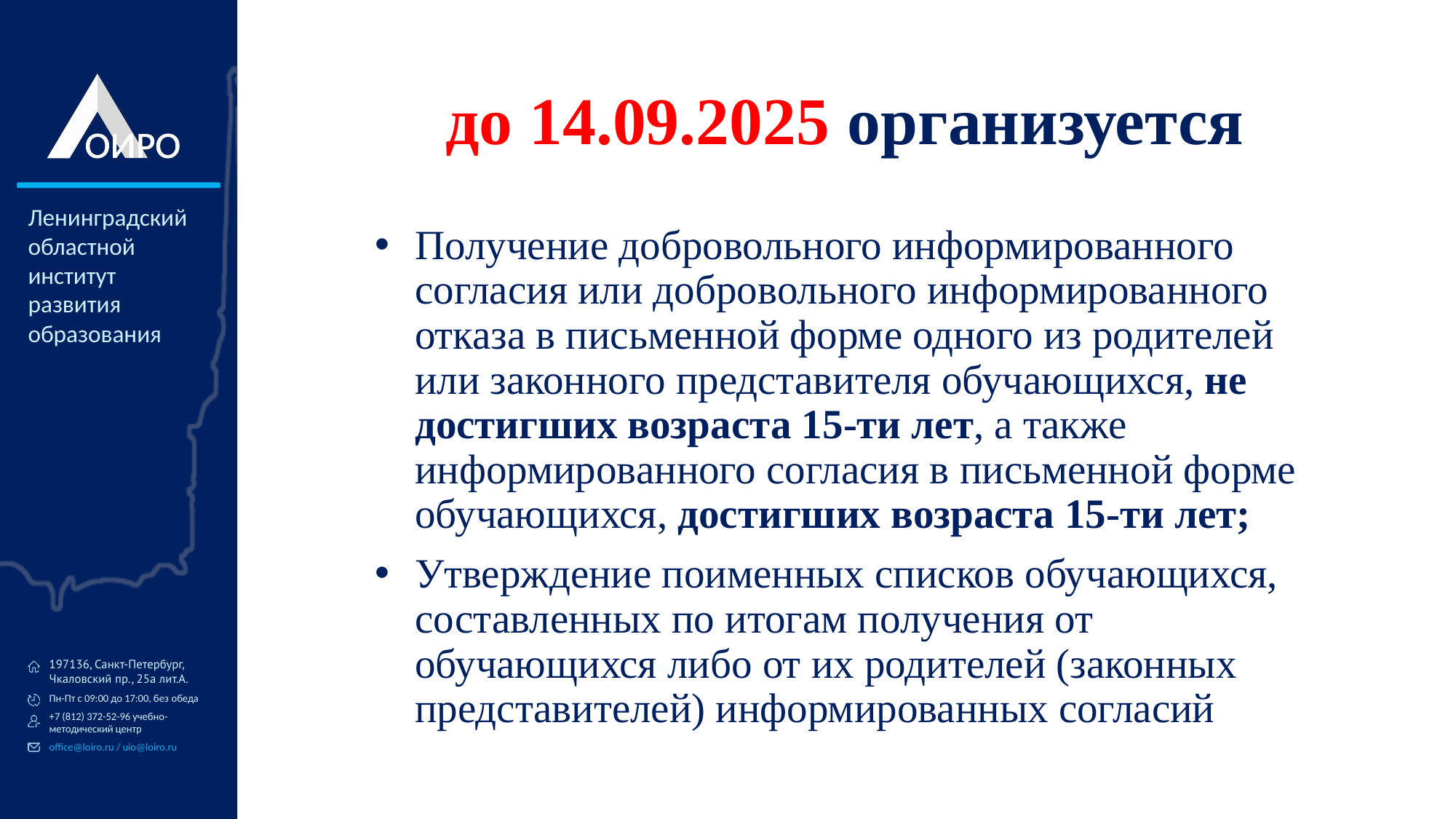

# до 14.09.2025 организуется
Получение добровольного информированного согласия или добровольного информированного отказа в письменной форме одного из родителей или законного представителя обучающихся, не достигших возраста 15-ти лет, а также информированного согласия в письменной форме обучающихся, достигших возраста 15-ти лет;
Утверждение поименных списков обучающихся, составленных по итогам получения от обучающихся либо от их родителей (законных представителей) информированных согласий